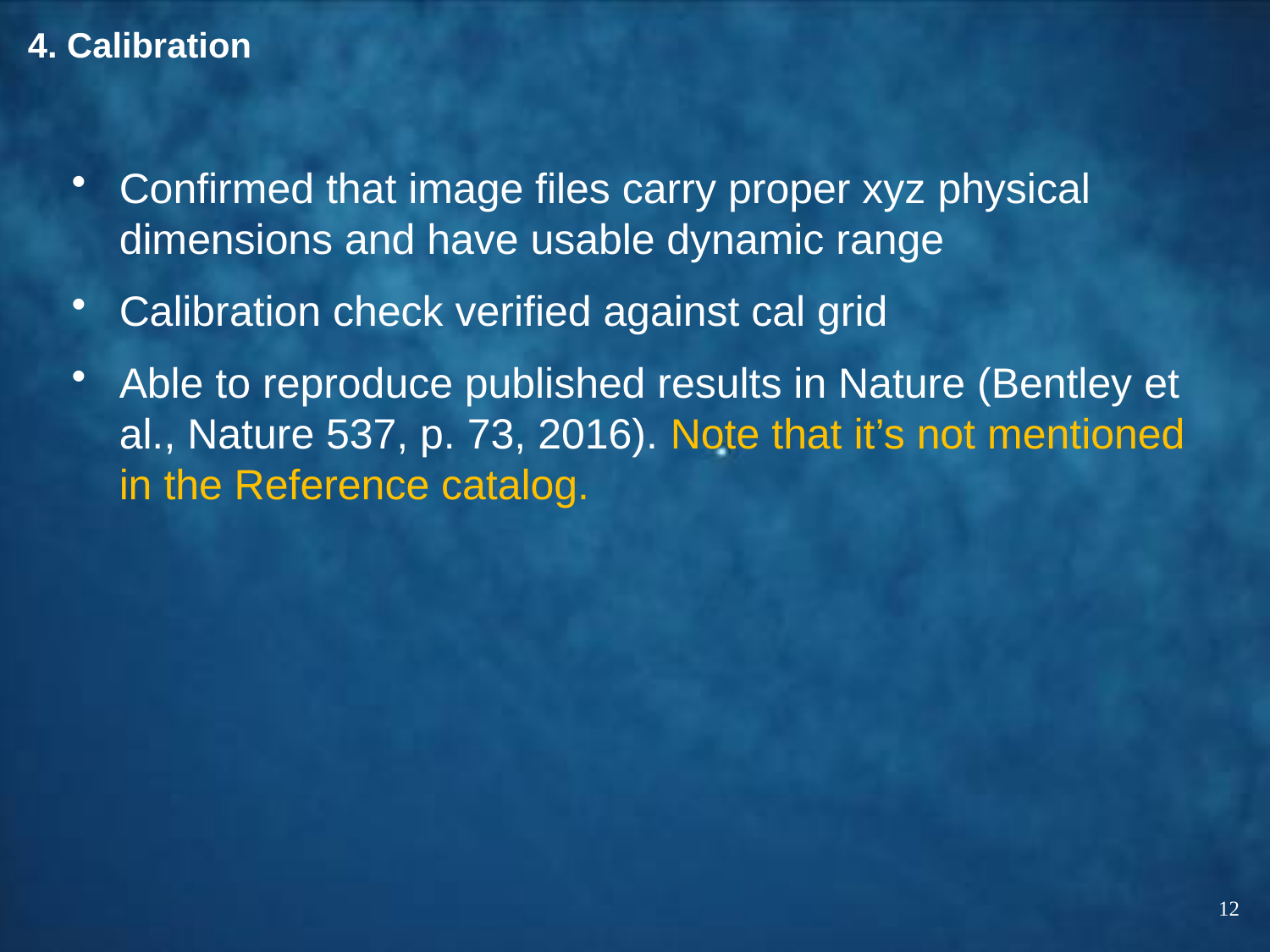

# 4. Calibration
Confirmed that image files carry proper xyz physical dimensions and have usable dynamic range
Calibration check verified against cal grid
Able to reproduce published results in Nature (Bentley et al., Nature 537, p. 73, 2016). Note that it’s not mentioned in the Reference catalog.

12